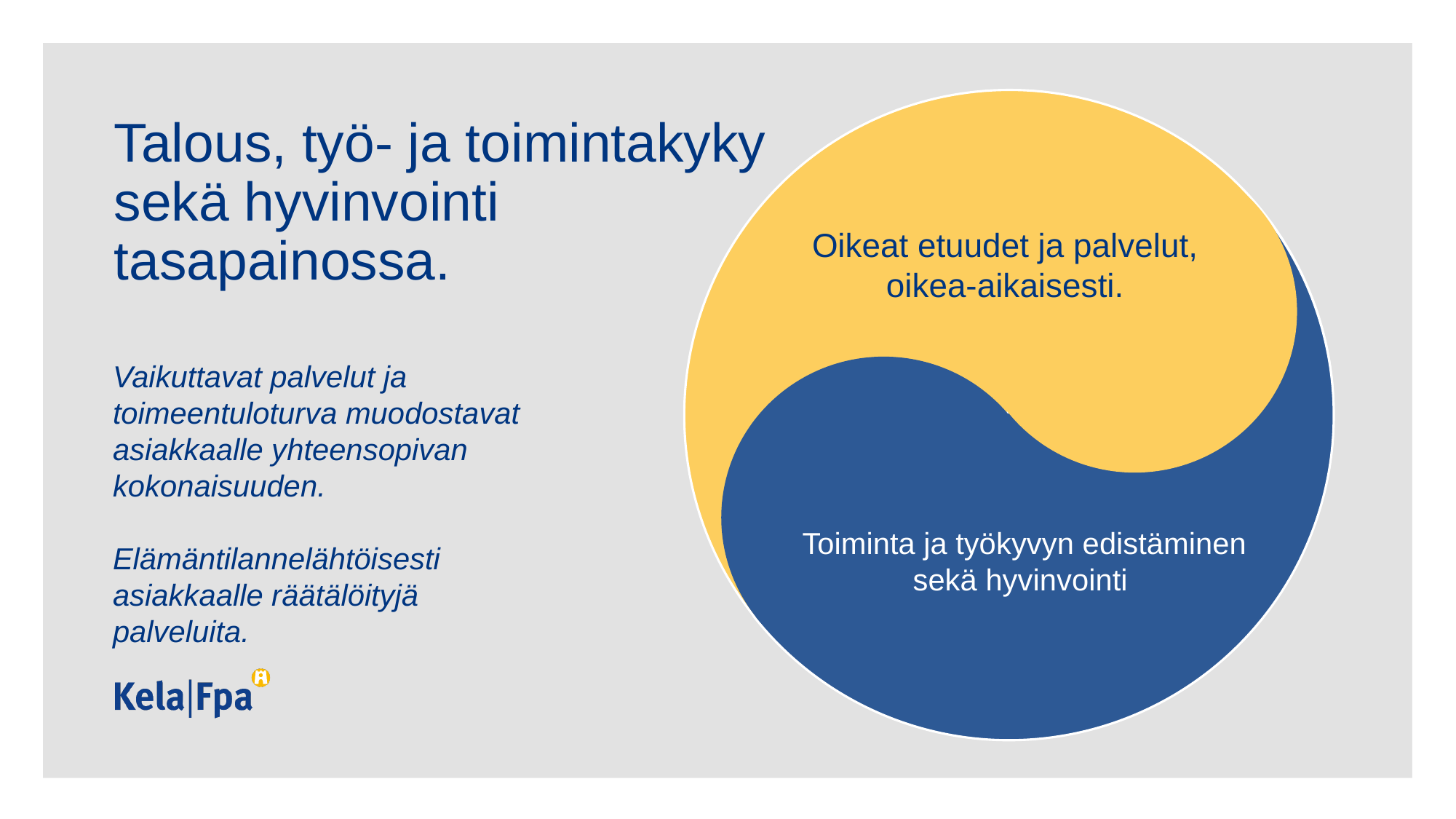

Talous, työ- ja toimintakyky sekä hyvinvointi tasapainossa.

Oikeat etuudet ja palvelut, oikea-aikaisesti.
Vaikuttavat palvelut ja toimeentuloturva muodostavat asiakkaalle yhteensopivan kokonaisuuden.

Elämäntilannelähtöisesti asiakkaalle räätälöityjä palveluita.

Toiminta ja työkyvyn edistäminen sekä hyvinvointi
3
4.5.2020